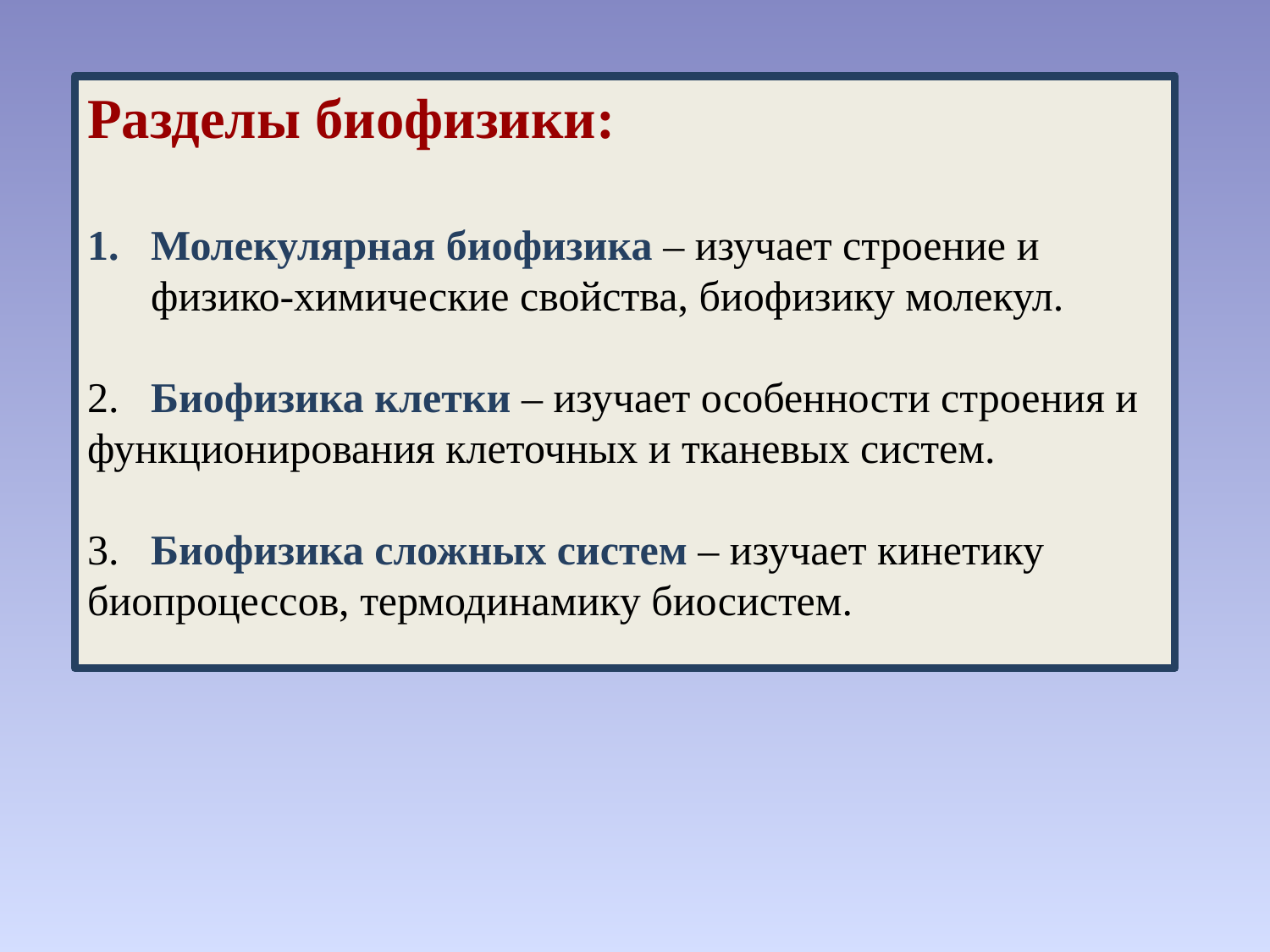

Разделы биофизики:

Молекулярная биофизика – изучает строение и физико-химические свойства, биофизику молекул.

2.   Биофизика клетки – изучает особенности строения и функционирования клеточных и тканевых систем.

3.   Биофизика сложных систем – изучает кинетику биопроцессов, термодинамику биосистем.